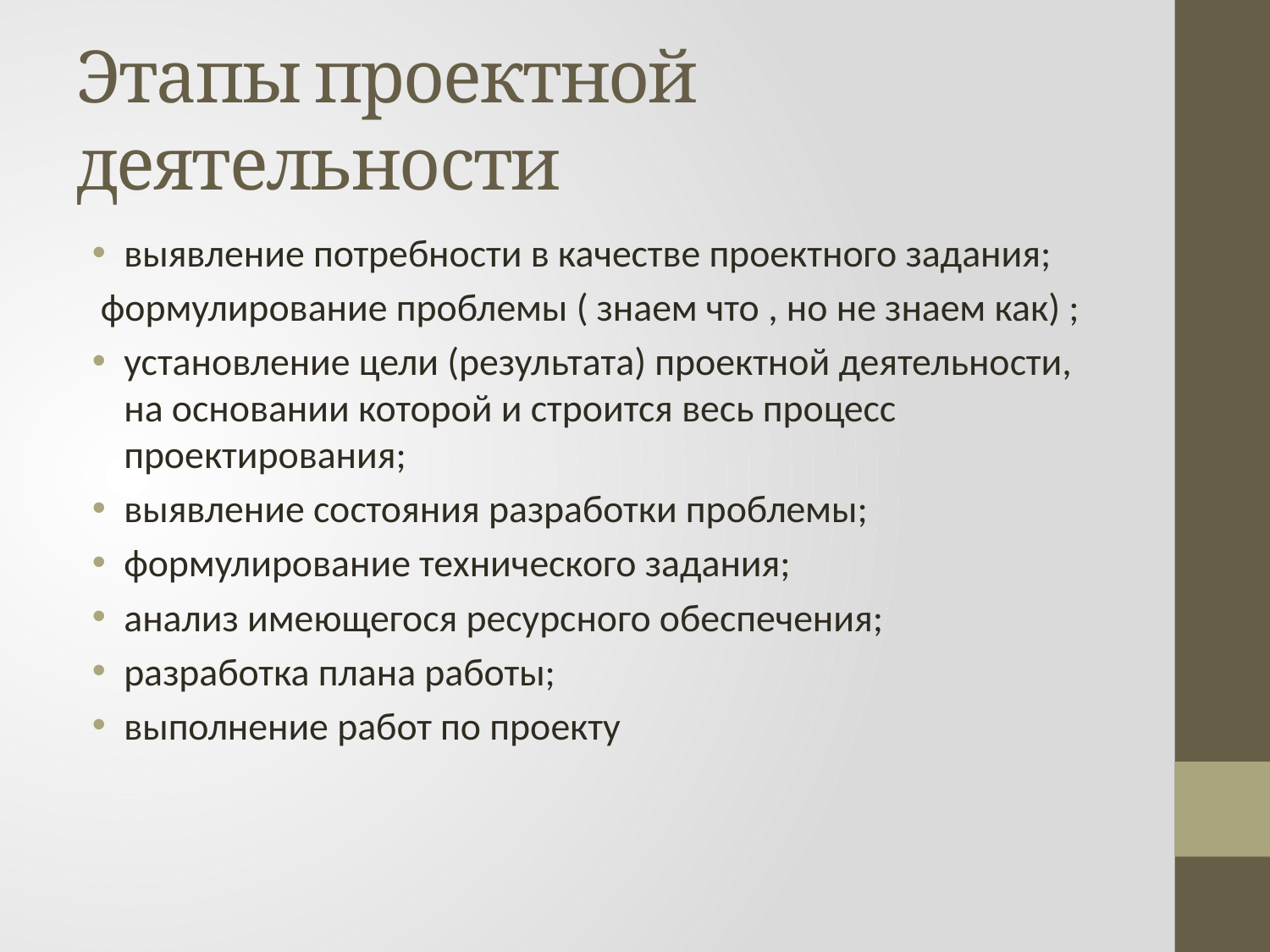

# Этапы проектной деятельности
выявление потребности в качестве проектного задания;
 формулирование проблемы ( знаем что , но не знаем как) ;
установление цели (результата) проектной деятельности, на основании которой и строится весь процесс проектирования;
выявление состояния разработки проблемы;
формулирование технического задания;
анализ имеющегося ресурсного обеспечения;
разработка плана работы;
выполнение работ по проекту